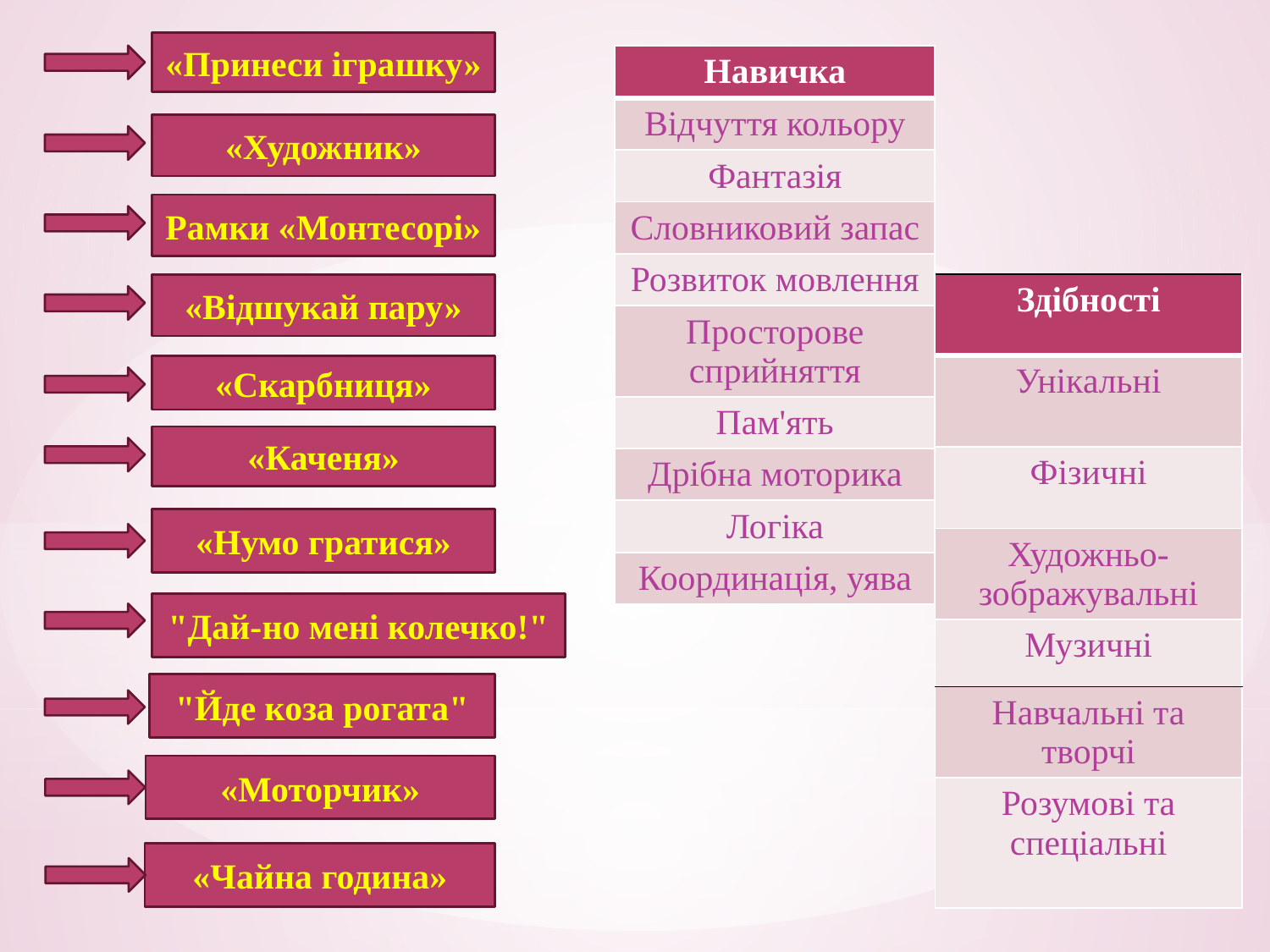

«Принеси іграшку»

| Навичка |
| --- |
| Відчуття кольору |
| Фантазія |
| Словниковий запас |
| Розвиток мовлення |
| Просторове сприйняття |
| Пам'ять |
| Дрібна моторика |
| Логіка |
| Координація, уява |
«Художник»

Рамки «Монтесорі»

| Здібності |
| --- |
| Унікальні |
| Фізичні |
| Художньо-зображувальні |
| Музичні |
| Навчальні та творчі |
| Розумові та спеціальні |
«Відшукай пару»

«Скарбниця»

«Каченя»

«Нумо гратися»

"Дай-но мені колечко!"

"Йде коза рогата"

«Моторчик»

«Чайна година»